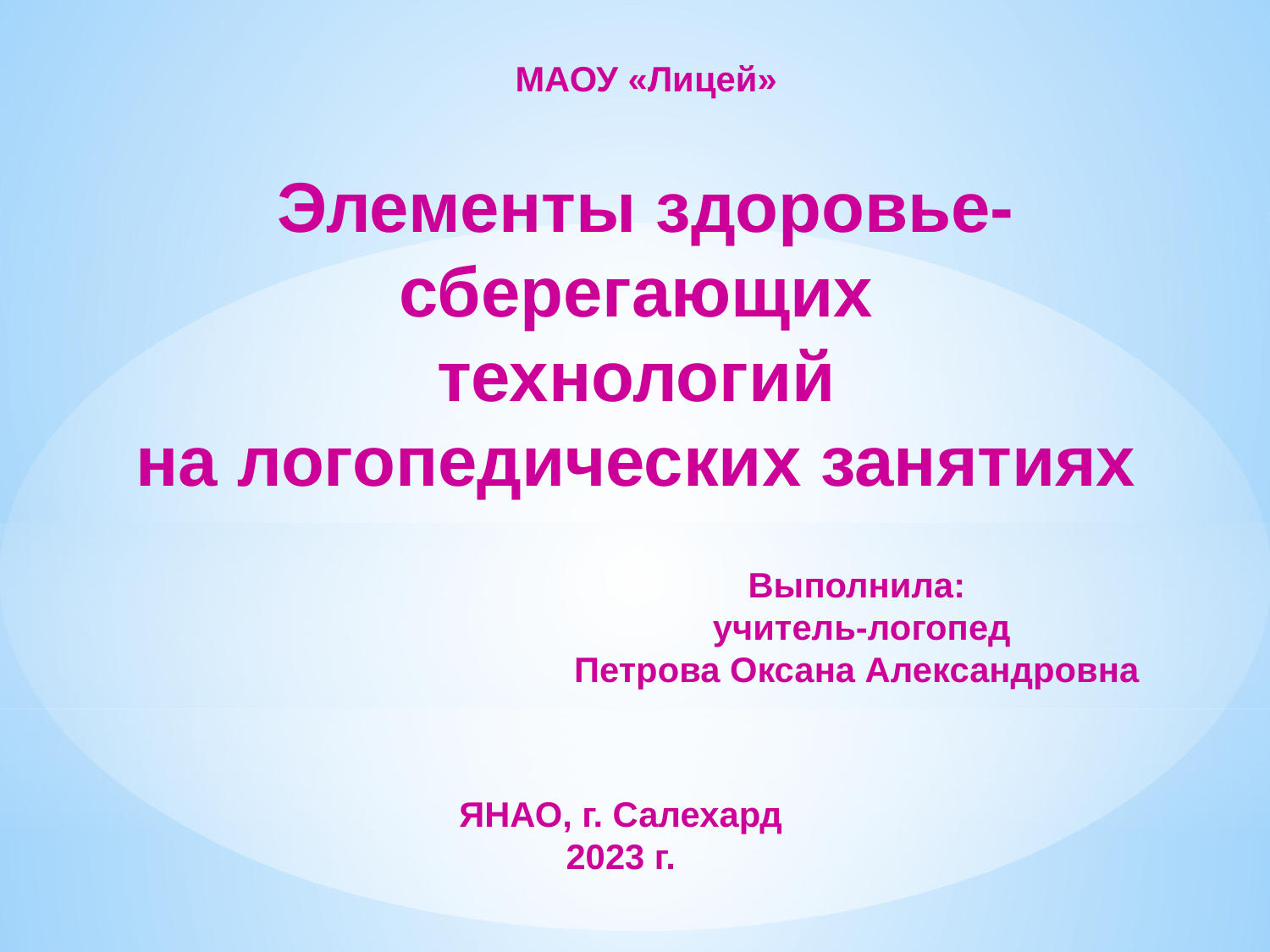

МАОУ «Лицей»
Элементы здоровье-
сберегающих
технологий
на логопедических занятиях
Выполнила:
учитель-логопед
Петрова Оксана Александровна
ЯНАО, г. Салехард
2023 г.